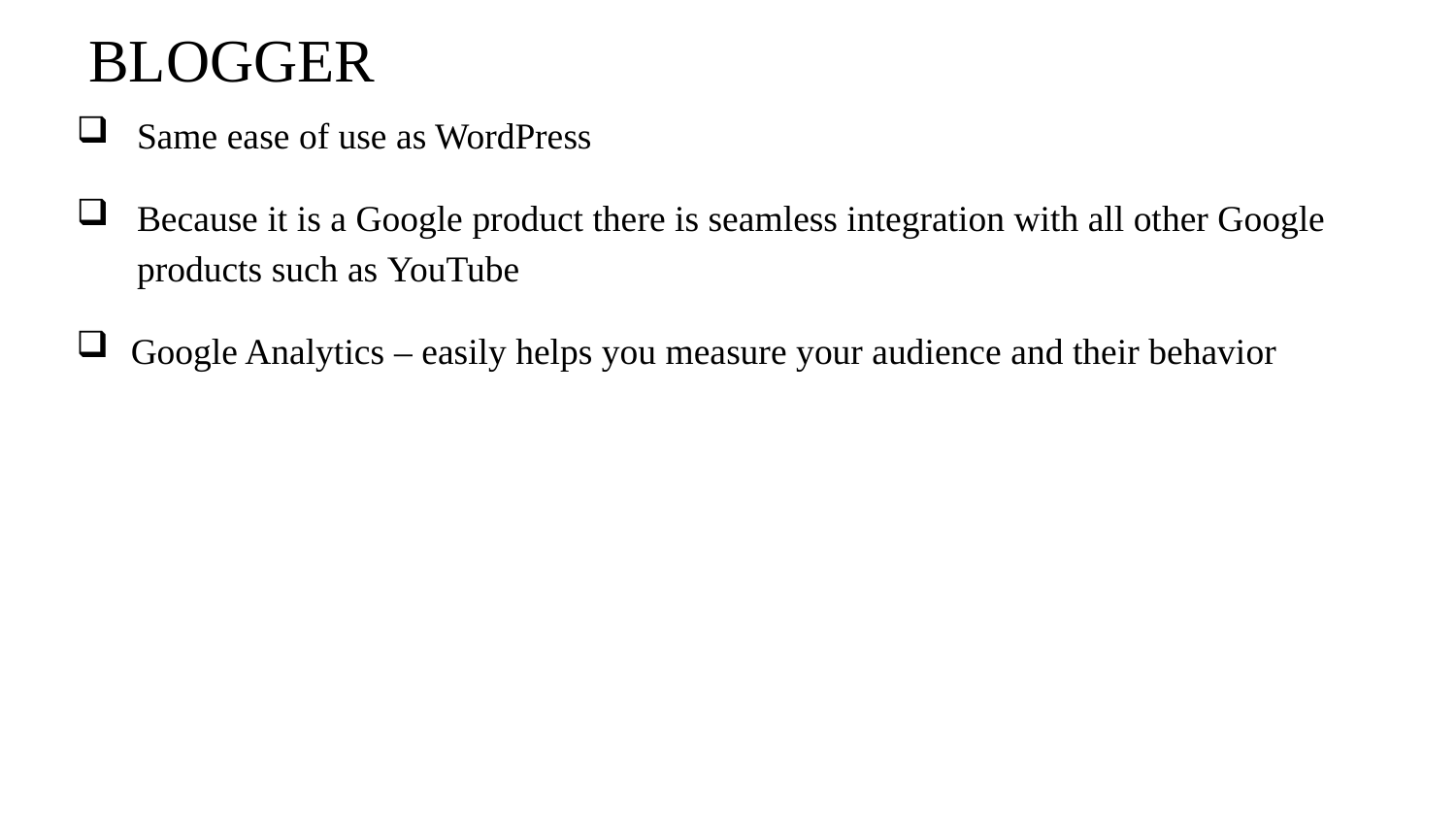

# BLOGGER

Same ease of use as WordPress
Because it is a Google product there is seamless integration with all other Google products such as YouTube
Google Analytics – easily helps you measure your audience and their behavior